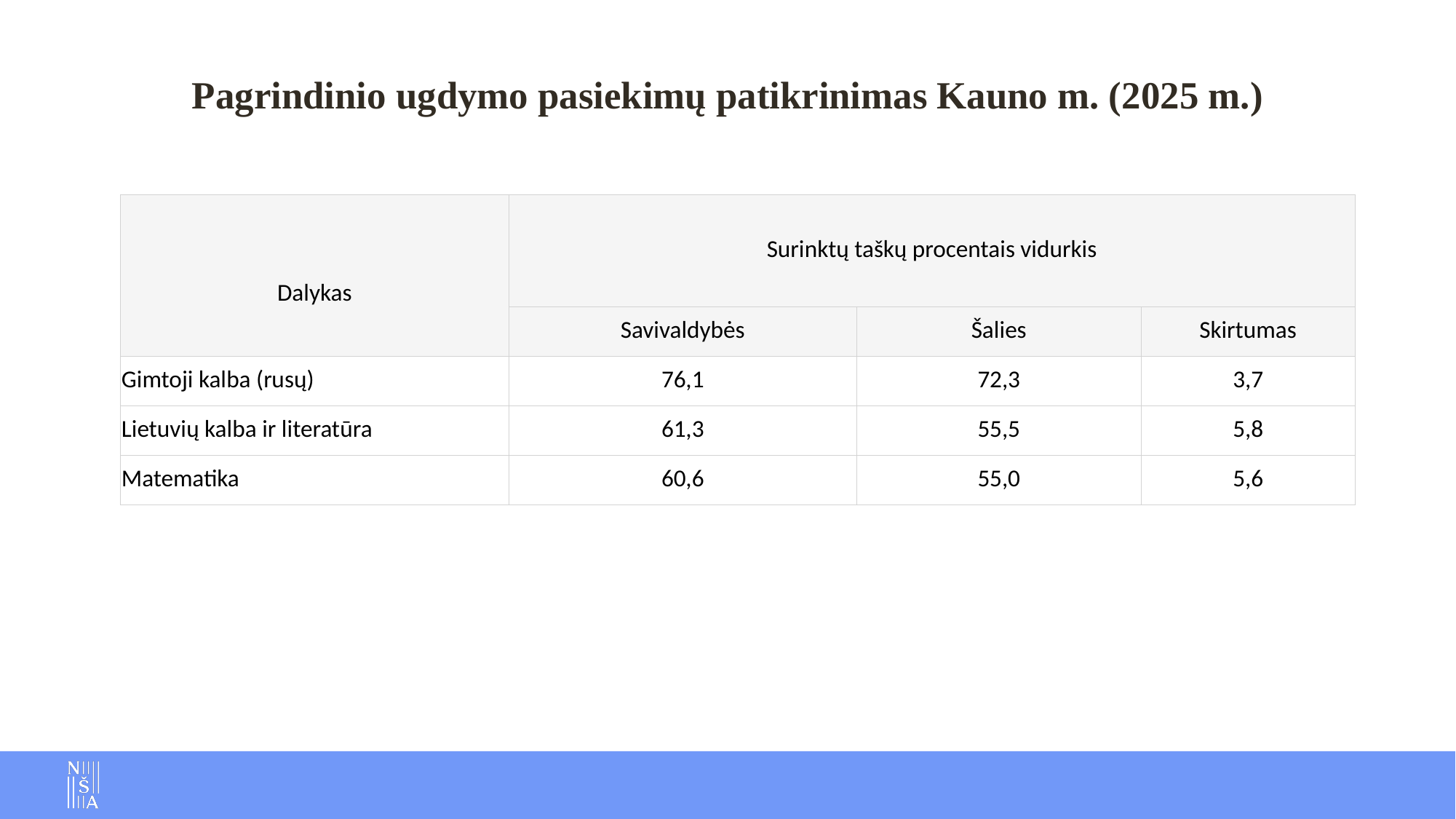

# Pagrindinio ugdymo pasiekimų patikrinimas Kauno m. (2025 m.)
| Dalykas | Surinktų taškų procentais vidurkis |  |  |
| --- | --- | --- | --- |
|  | Savivaldybės | Šalies | Skirtumas |
| Gimtoji kalba (rusų) | 76,1 | 72,3 | 3,7 |
| Lietuvių kalba ir literatūra | 61,3 | 55,5 | 5,8 |
| Matematika | 60,6 | 55,0 | 5,6 |